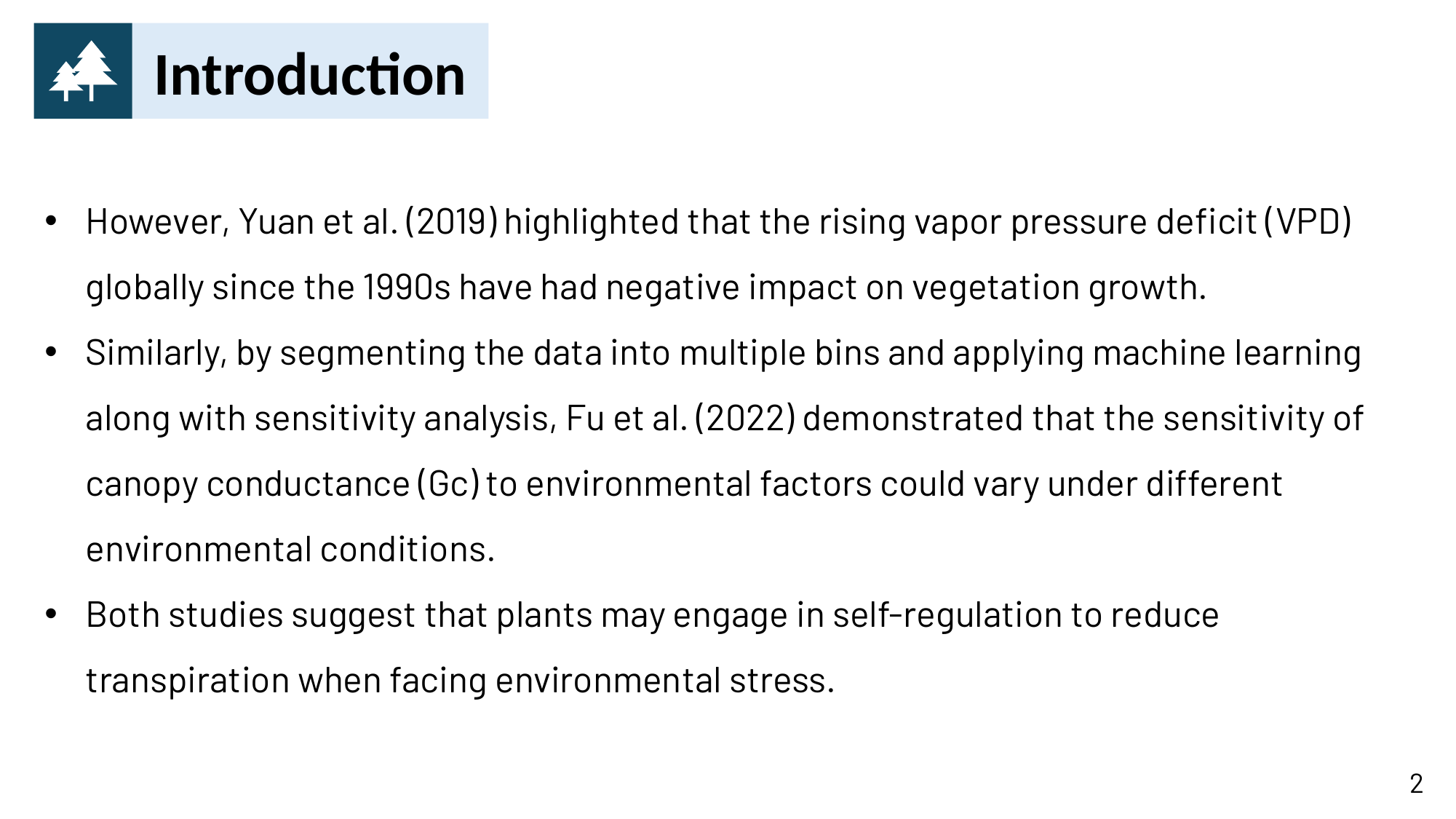

Introduction
However, Yuan et al. (2019) highlighted that the rising vapor pressure deficit (VPD) globally since the 1990s have had negative impact on vegetation growth.
Similarly, by segmenting the data into multiple bins and applying machine learning along with sensitivity analysis, Fu et al. (2022) demonstrated that the sensitivity of canopy conductance (Gc) to environmental factors could vary under different environmental conditions.
Both studies suggest that plants may engage in self-regulation to reduce transpiration when facing environmental stress.

2